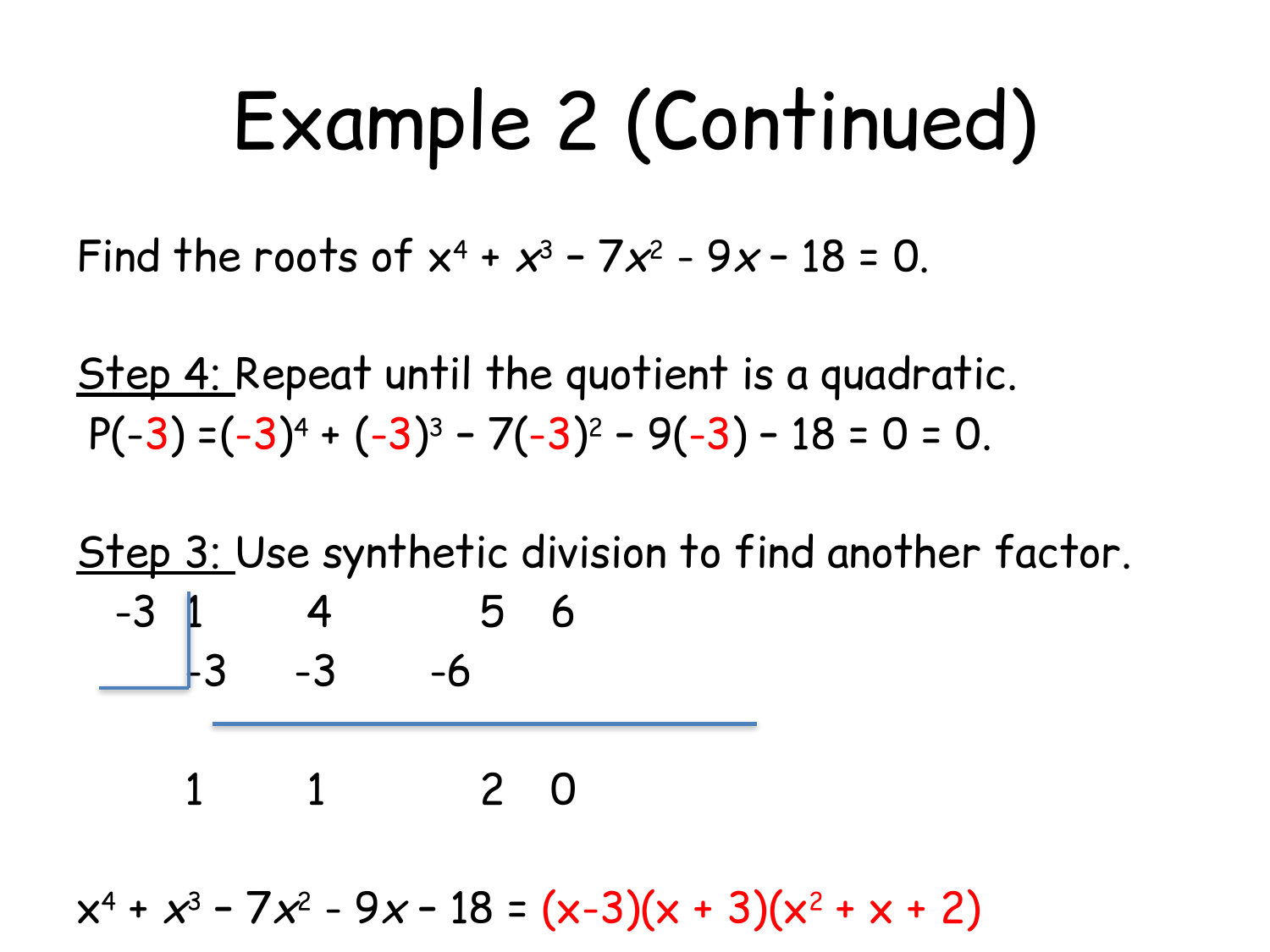

# Example 2 (Continued)
Find the roots of x4 + x3 – 7x2 - 9x – 18 = 0.

Step 4: Repeat until the quotient is a quadratic.
 P(-3) =(-3)4 + (-3)3 – 7(-3)2 – 9(-3) – 18 = 0 = 0.

Step 3: Use synthetic division to find another factor.
   -3		1		 4	      5		   6
					-3		-3		  -6

			1		 1	      2		   0

x4 + x3 – 7x2 - 9x – 18 = (x-3)(x + 3)(x2 + x + 2)